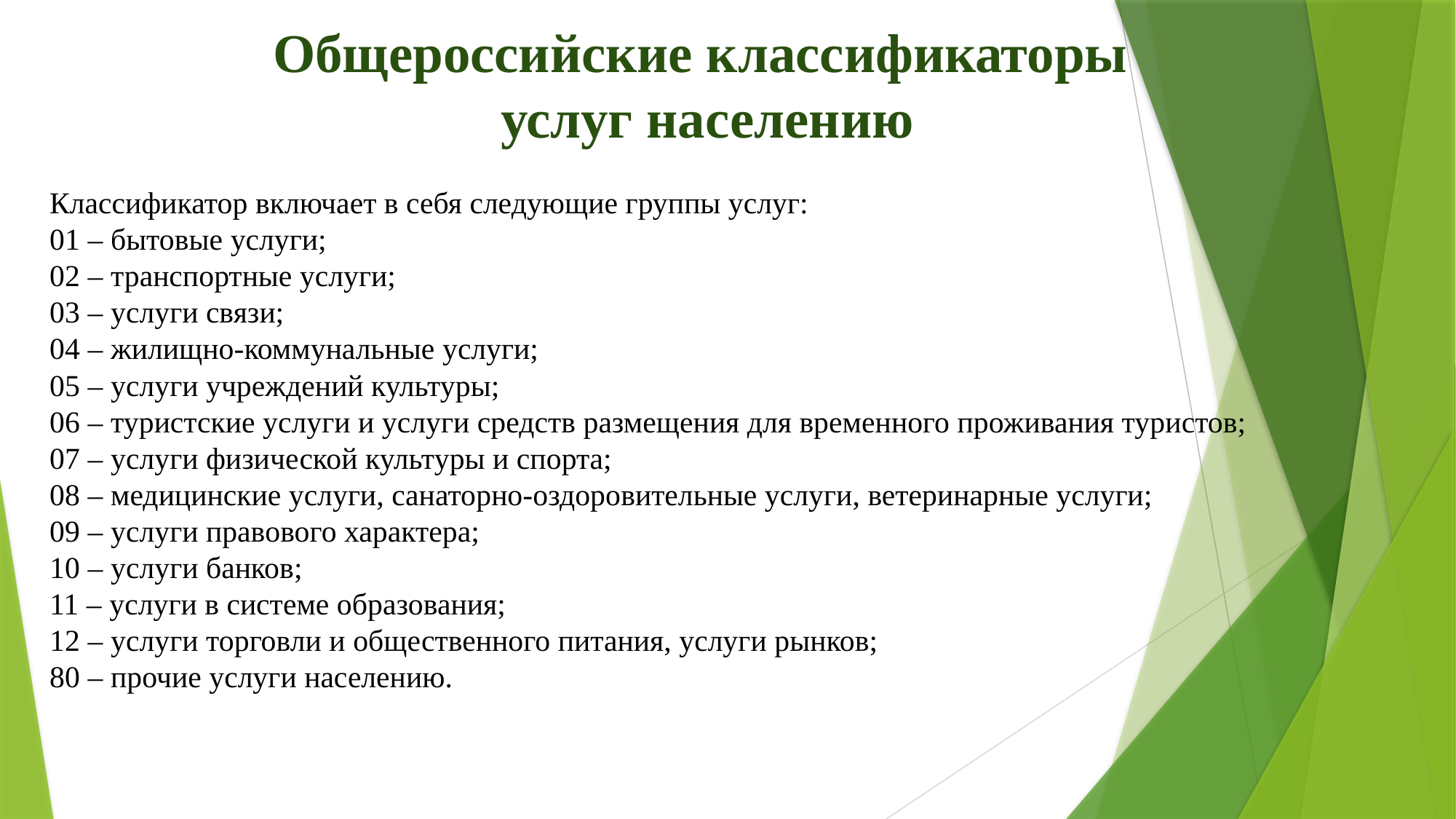

Общероссийские классификаторы
услуг населению
Классификатор включает в себя следующие группы услуг:
01 – бытовые услуги;
02 – транспортные услуги;
03 – услуги связи;
04 – жилищно-коммунальные услуги;
05 – услуги учреждений культуры;
06 – туристские услуги и услуги средств размещения для временного проживания туристов;
07 – услуги физической культуры и спорта;
08 – медицинские услуги, санаторно-оздоровительные услуги, ветеринарные услуги;
09 – услуги правового характера;
10 – услуги банков;
11 – услуги в системе образования;
12 – услуги торговли и общественного питания, услуги рынков;
80 – прочие услуги населению.